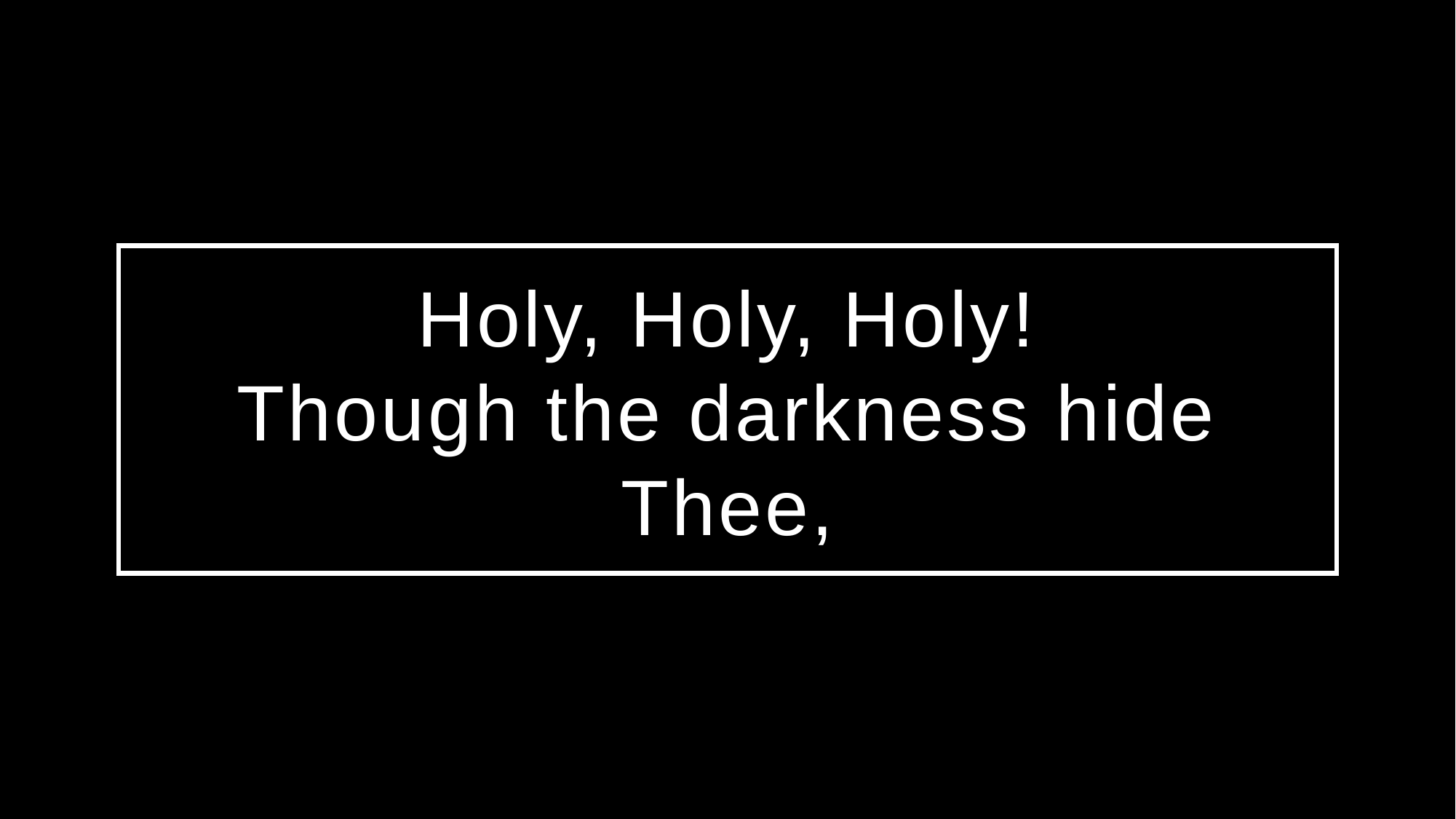

# Holy, Holy, Holy! Though the darkness hide Thee,